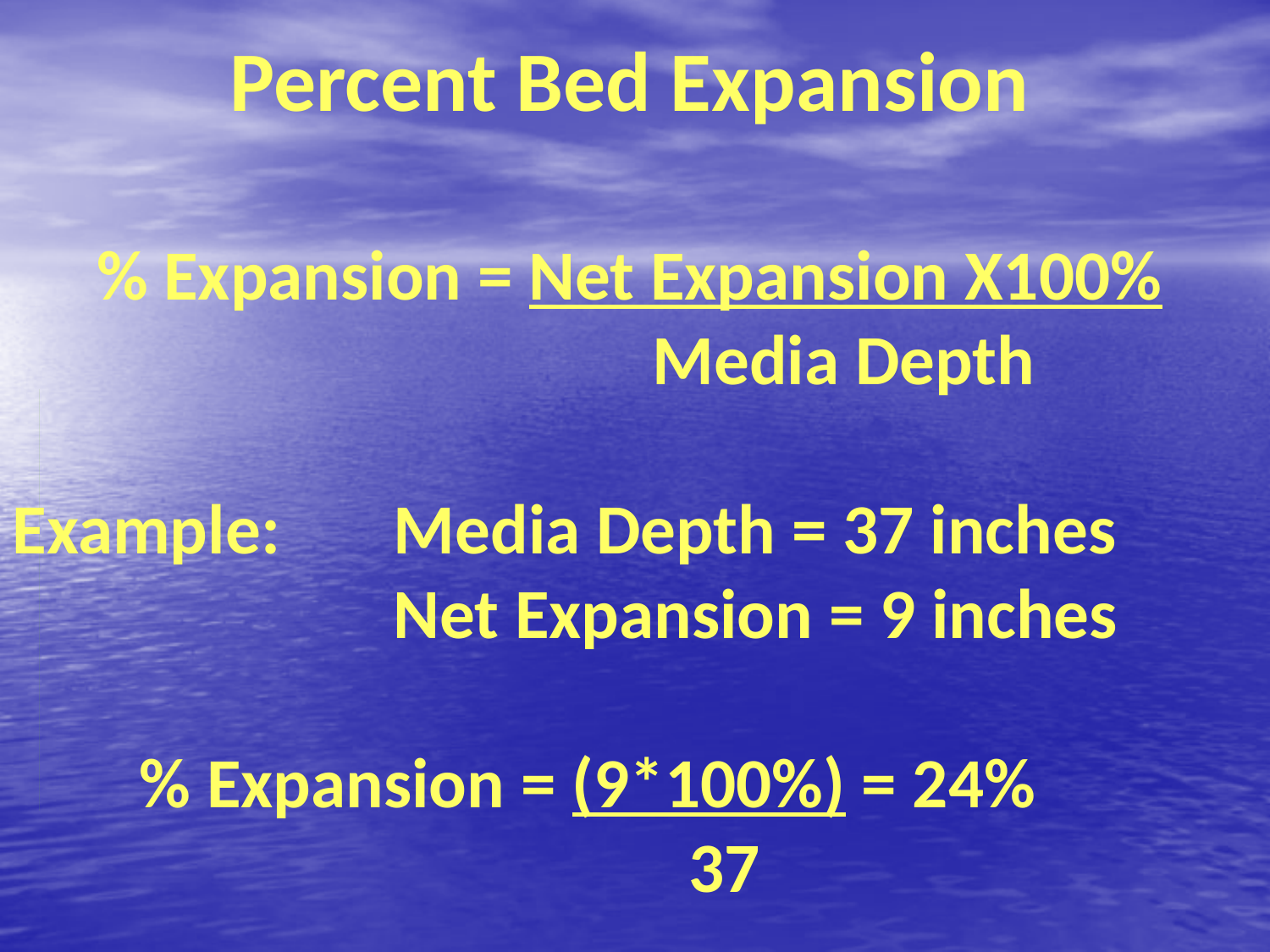

Percent Bed Expansion

% Expansion = Net Expansion X100%
                           Media Depth

Example: 	Media Depth = 37 inches
		  	Net Expansion = 9 inches

	% Expansion = (9*100%) = 24%
            37